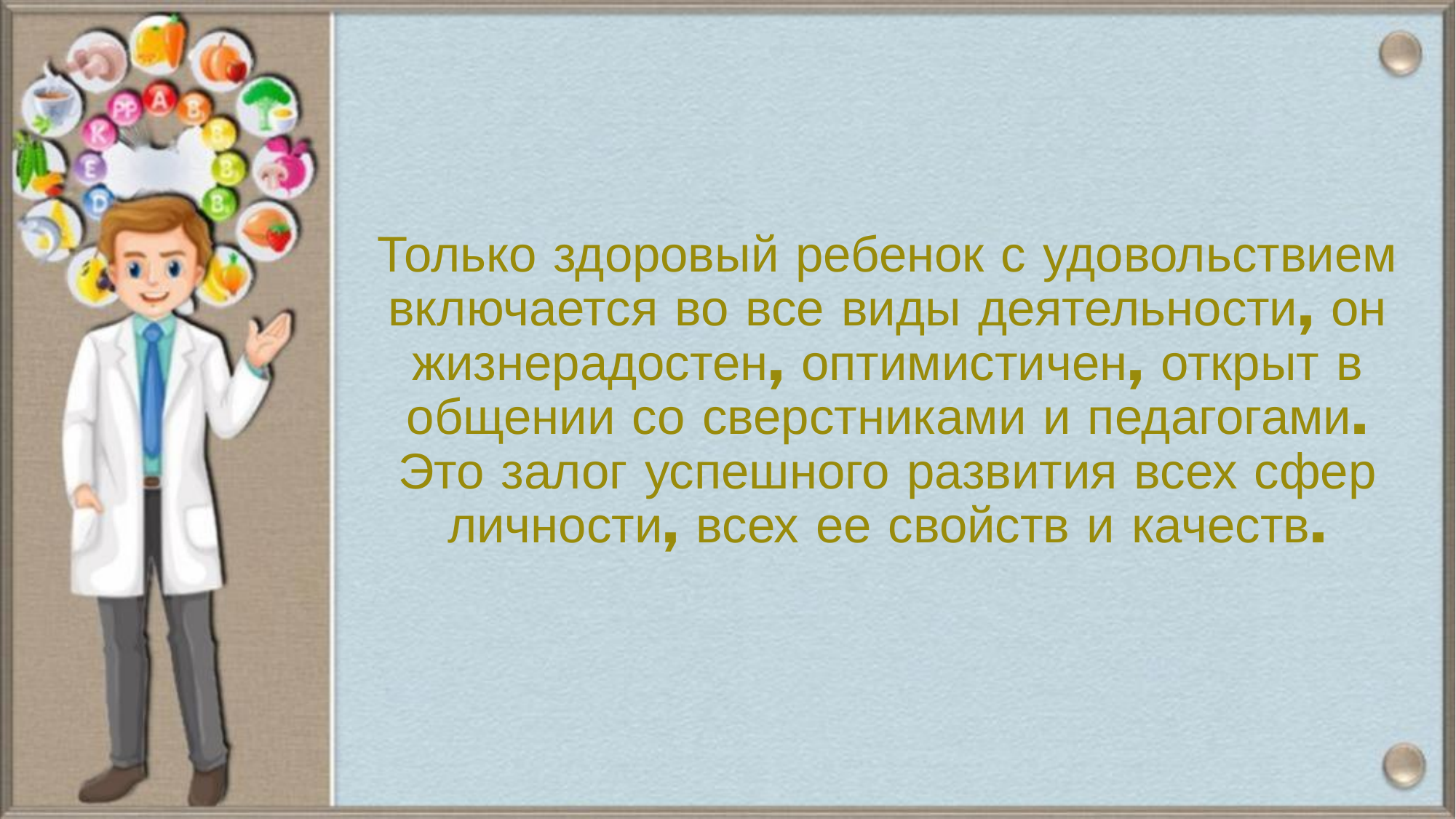

# Только здоровый ребенок с удовольствием включается во все виды деятельности, он жизнерадостен, оптимистичен, открыт в общении со сверстниками и педагогами. Это залог успешного развития всех сфер личности, всех ее свойств и качеств.